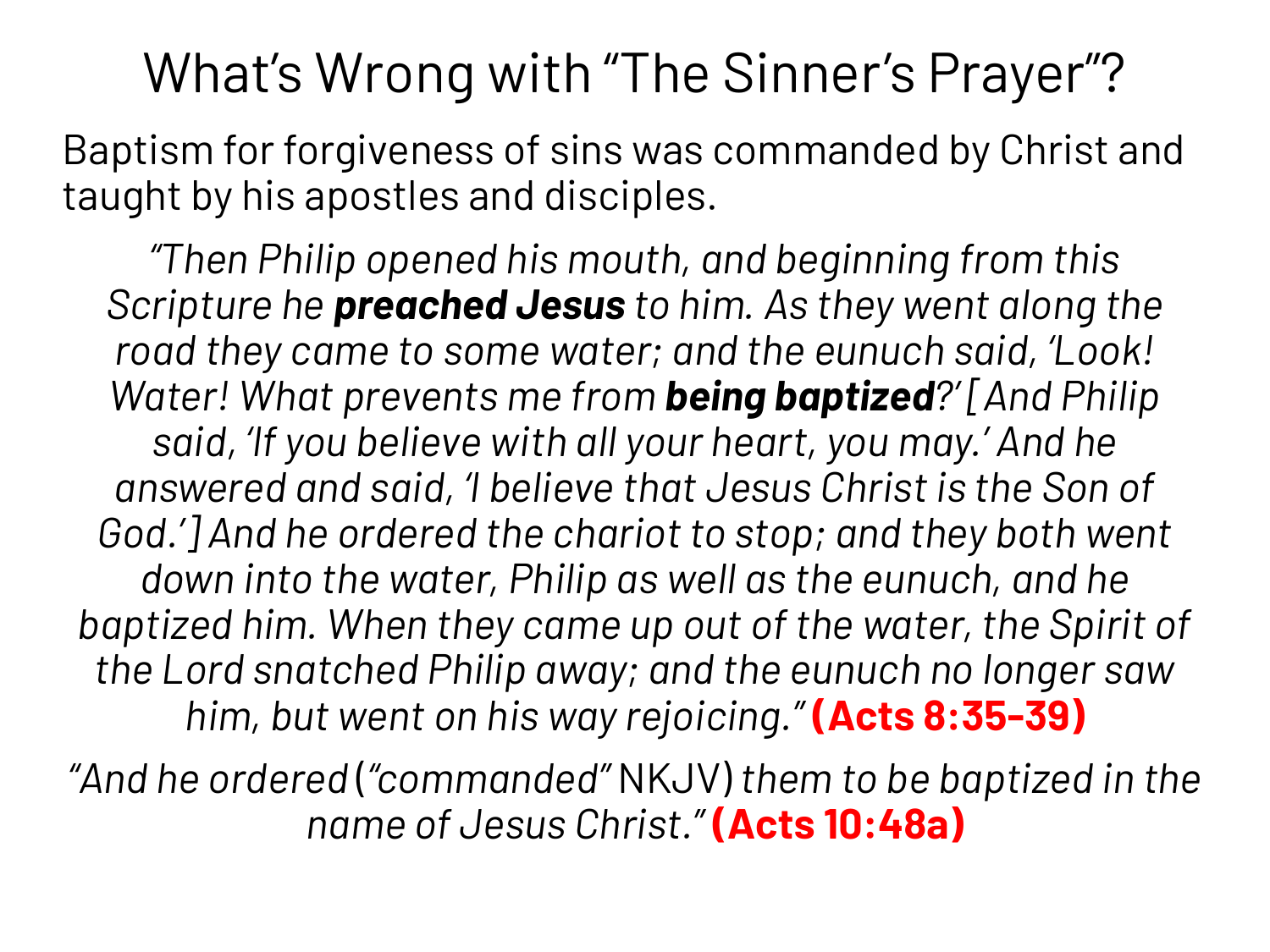

# What’s Wrong with “The Sinner’s Prayer”?
Baptism for forgiveness of sins was commanded by Christ and taught by his apostles and disciples.
“Then Philip opened his mouth, and beginning from this Scripture he preached Jesus to him. As they went along the road they came to some water; and the eunuch said, ‘Look! Water! What prevents me from being baptized?’ [And Philip said, ‘If you believe with all your heart, you may.’ And he answered and said, ‘I believe that Jesus Christ is the Son of God.’] And he ordered the chariot to stop; and they both went down into the water, Philip as well as the eunuch, and he baptized him. When they came up out of the water, the Spirit of the Lord snatched Philip away; and the eunuch no longer saw him, but went on his way rejoicing.” (Acts 8:35-39)
“And he ordered (“commanded” NKJV) them to be baptized in the name of Jesus Christ.” (Acts 10:48a)